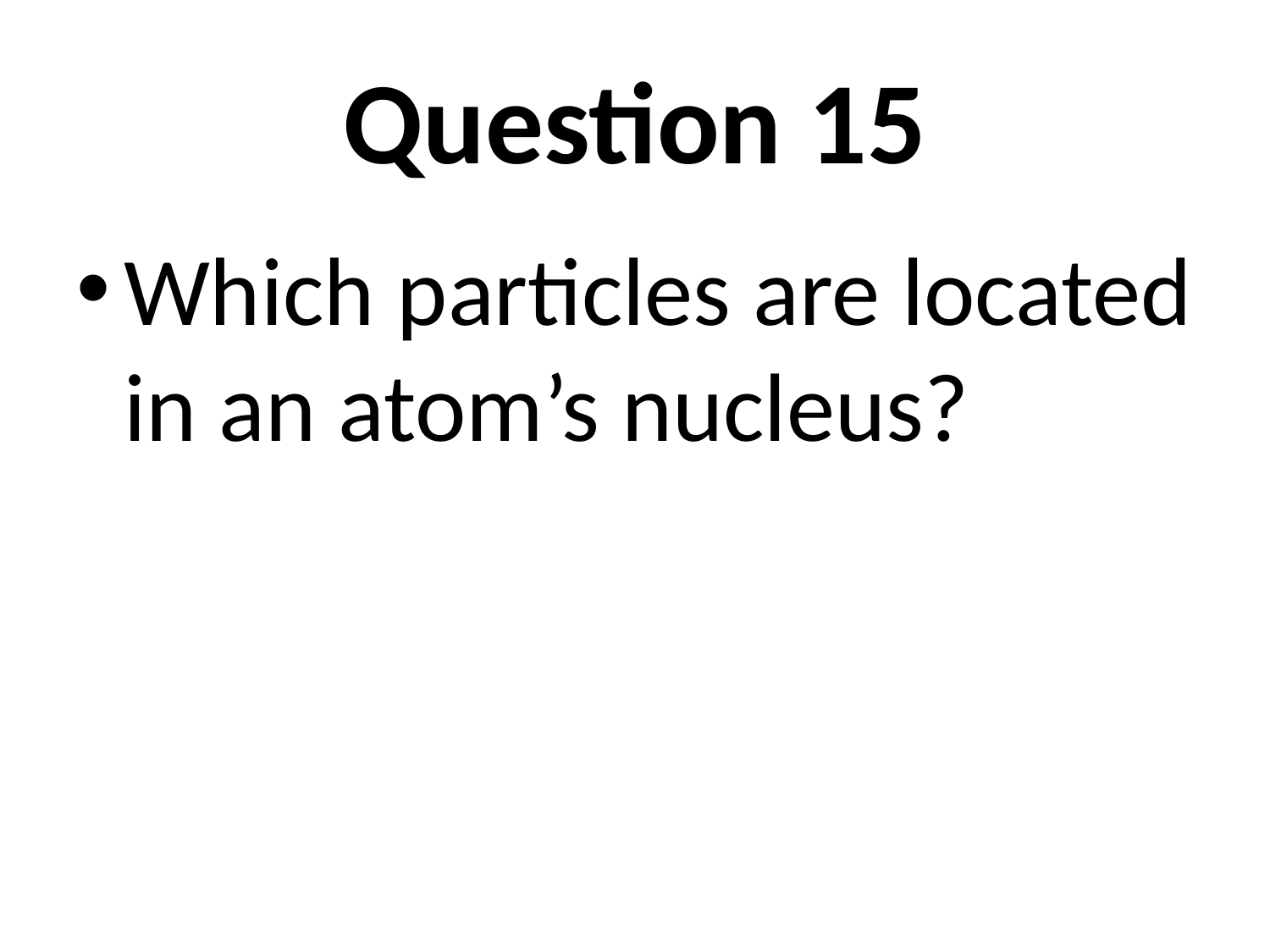

# Question 15
Which particles are located in an atom’s nucleus?